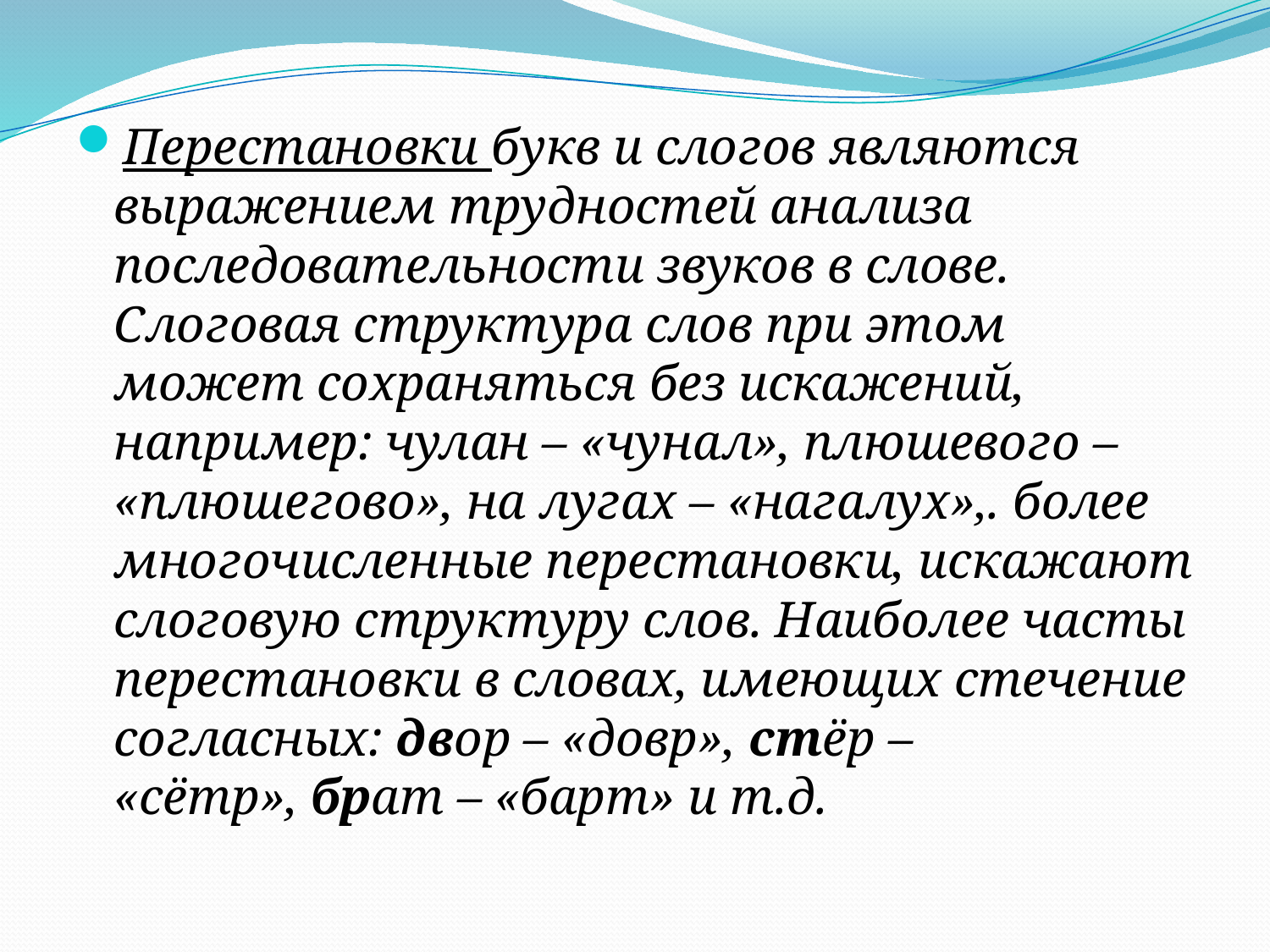

Перестановки букв и слогов являются выражением трудностей анализа последовательности звуков в слове. Слоговая структура слов при этом может сохраняться без искажений, например: чулан – «чунал», плюшевого – «плюшегово», на лугах – «нагалух»,. более многочисленные перестановки, искажают слоговую структуру слов. Наиболее часты перестановки в словах, имеющих стечение согласных: двор – «довр», стёр – «сётр», брат – «барт» и т.д.